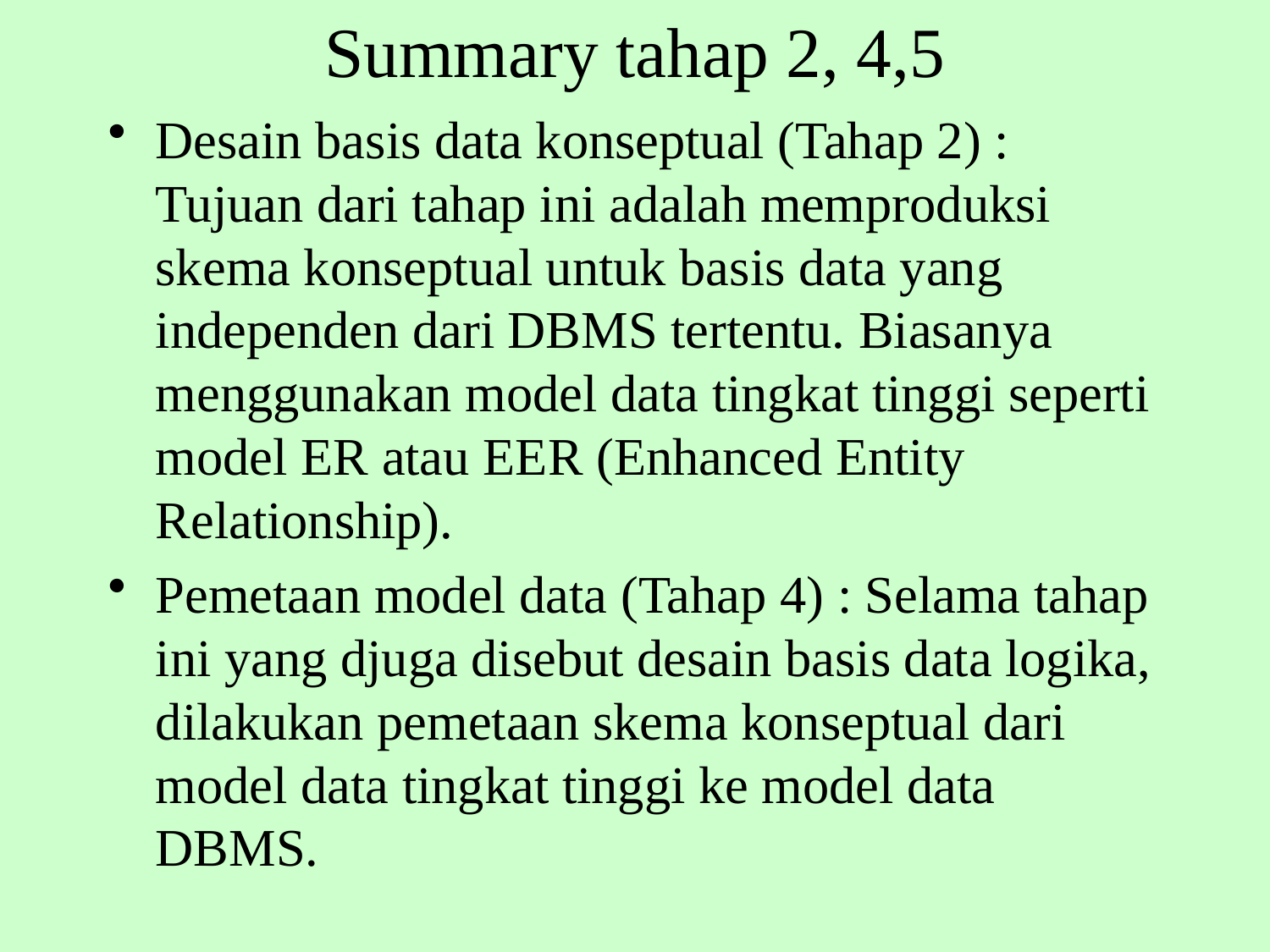

# Summary tahap 2, 4,5
Desain basis data konseptual (Tahap 2) : Tujuan dari tahap ini adalah memproduksi skema konseptual untuk basis data yang independen dari DBMS tertentu. Biasanya menggunakan model data tingkat tinggi seperti model ER atau EER (Enhanced Entity Relationship).
Pemetaan model data (Tahap 4) : Selama tahap ini yang djuga disebut desain basis data logika, dilakukan pemetaan skema konseptual dari model data tingkat tinggi ke model data DBMS.